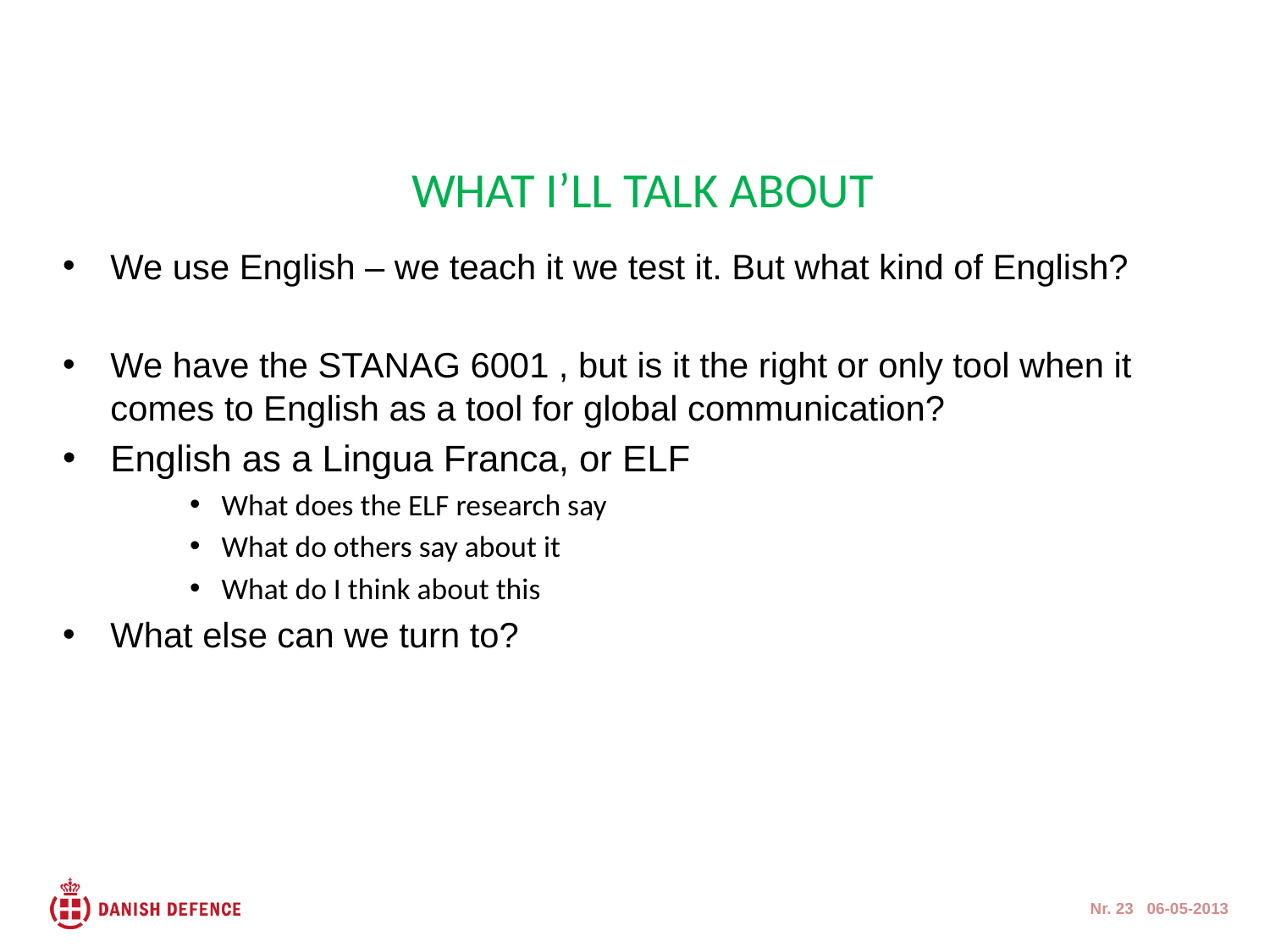

What I’ll talk about
We use English – we teach it we test it. But what kind of English?

We have the STANAG 6001 , but is it the right or only tool when it comes to English as a tool for global communication?
English as a Lingua Franca, or ELF
What does the ELF research say
What do others say about it
What do I think about this
What else can we turn to?

Nr. 23   06-05-2013